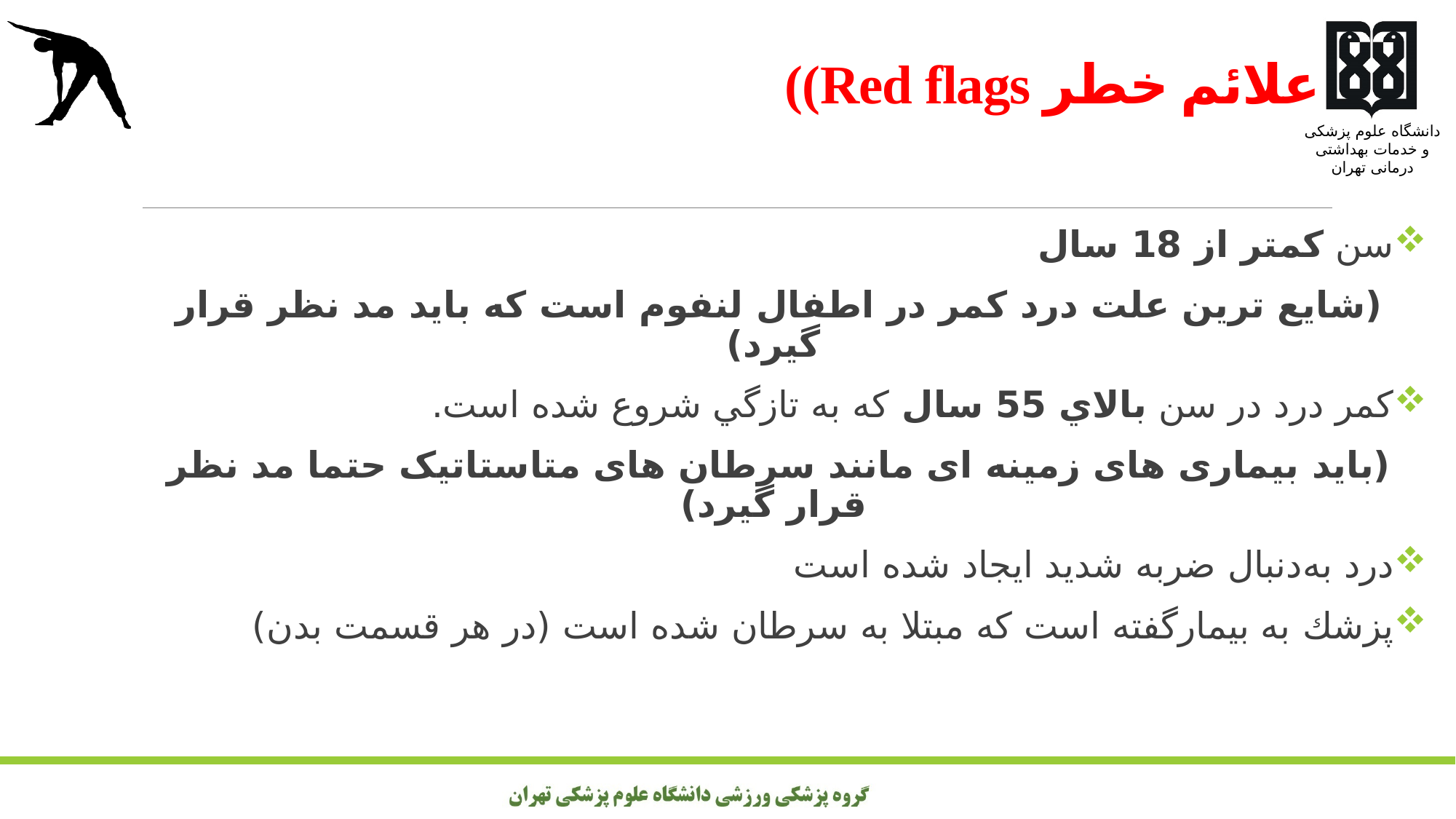

# علائم خطر Red flags))
سن كمتر از 18 سال
(شایع ترین علت درد کمر در اطفال لنفوم است که باید مد نظر قرار گیرد)
كمر درد در سن بالاي 55 سال که به تازگي شروع شده است.
(باید بیماری های زمینه ای مانند سرطان های متاستاتیک حتما مد نظر قرار گیرد)
درد به‌دنبال ضربه شديد ايجاد شده است
پزشك به بیمارگفته است كه مبتلا به سرطان شده است (در هر قسمت بدن)